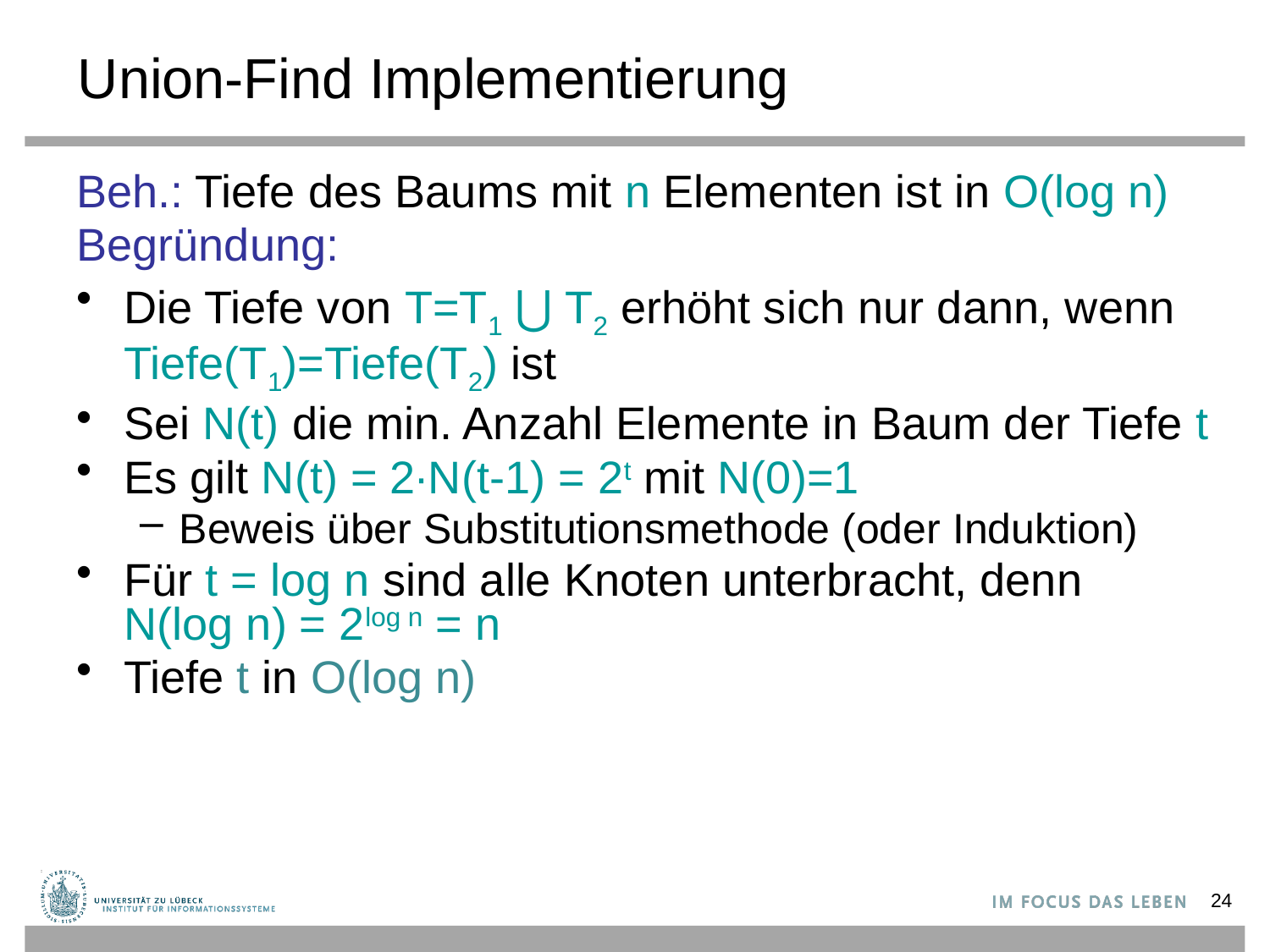

# Union-Find Implementierung
Beh.: Tiefe des Baums mit n Elementen ist in O(log n)
Begründung:
Die Tiefe von T=T1 ⋃ T2 erhöht sich nur dann, wenn Tiefe(T1)=Tiefe(T2) ist
Sei N(t) die min. Anzahl Elemente in Baum der Tiefe t
Es gilt N(t) = 2∙N(t-1) = 2t mit N(0)=1
Beweis über Substitutionsmethode (oder Induktion)
Für t = log n sind alle Knoten unterbracht, denn
N(log n) = 2log n = n
Tiefe t in O(log n)
24